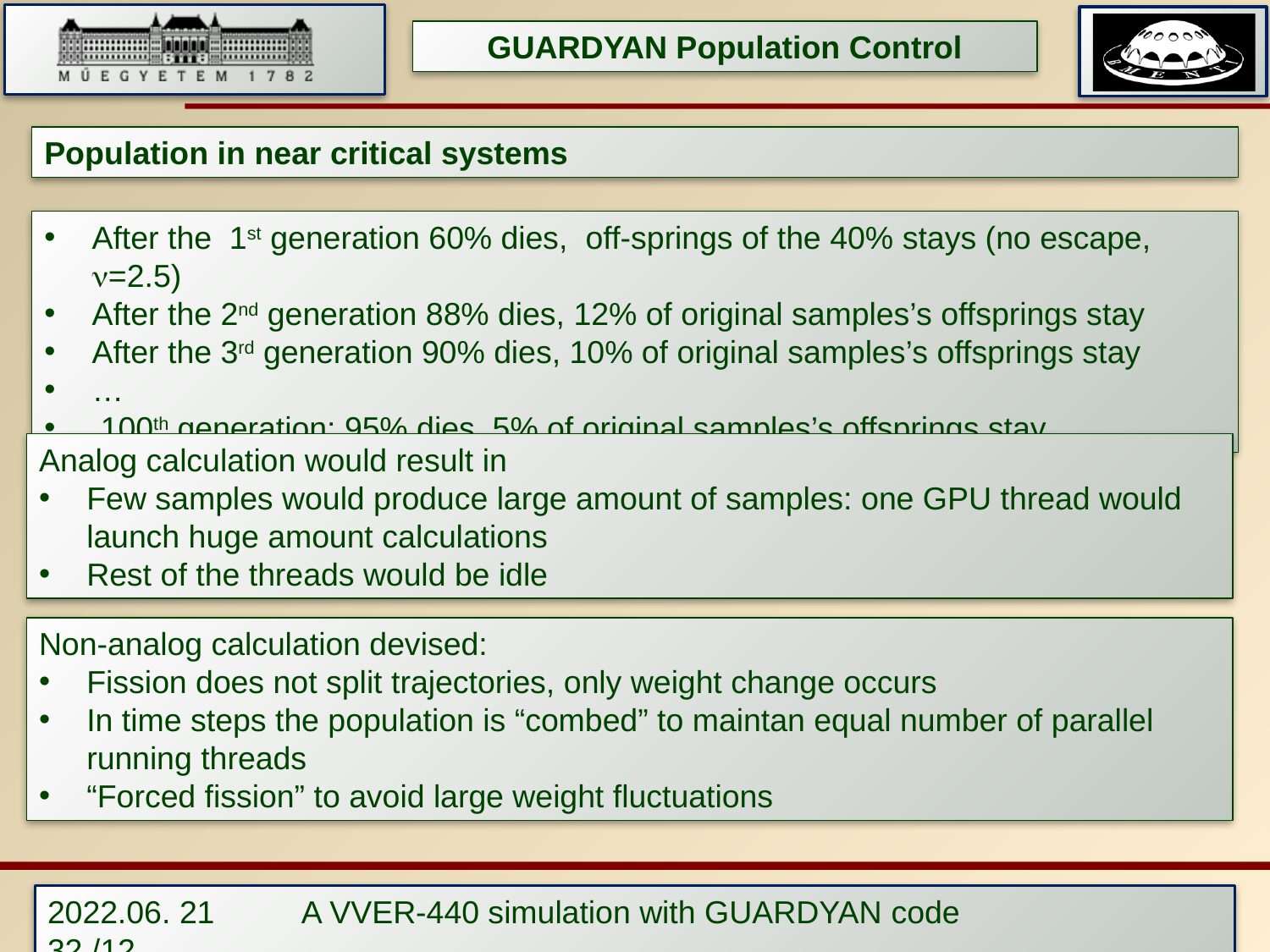

GUARDYAN Population Control
Population in near critical systems
After the  1st generation 60% dies,  off-springs of the 40% stays (no escape, ν=2.5)
After the 2nd generation 88% dies, 12% of original samples’s offsprings stay
After the 3rd generation 90% dies, 10% of original samples’s offsprings stay
…
 100th generation: 95% dies, 5% of original samples’s offsprings stay
Analog calculation would result in
Few samples would produce large amount of samples: one GPU thread would launch huge amount calculations
Rest of the threads would be idle
Non-analog calculation devised:
Fission does not split trajectories, only weight change occurs
In time steps the population is “combed” to maintan equal number of parallel running threads
“Forced fission” to avoid large weight fluctuations